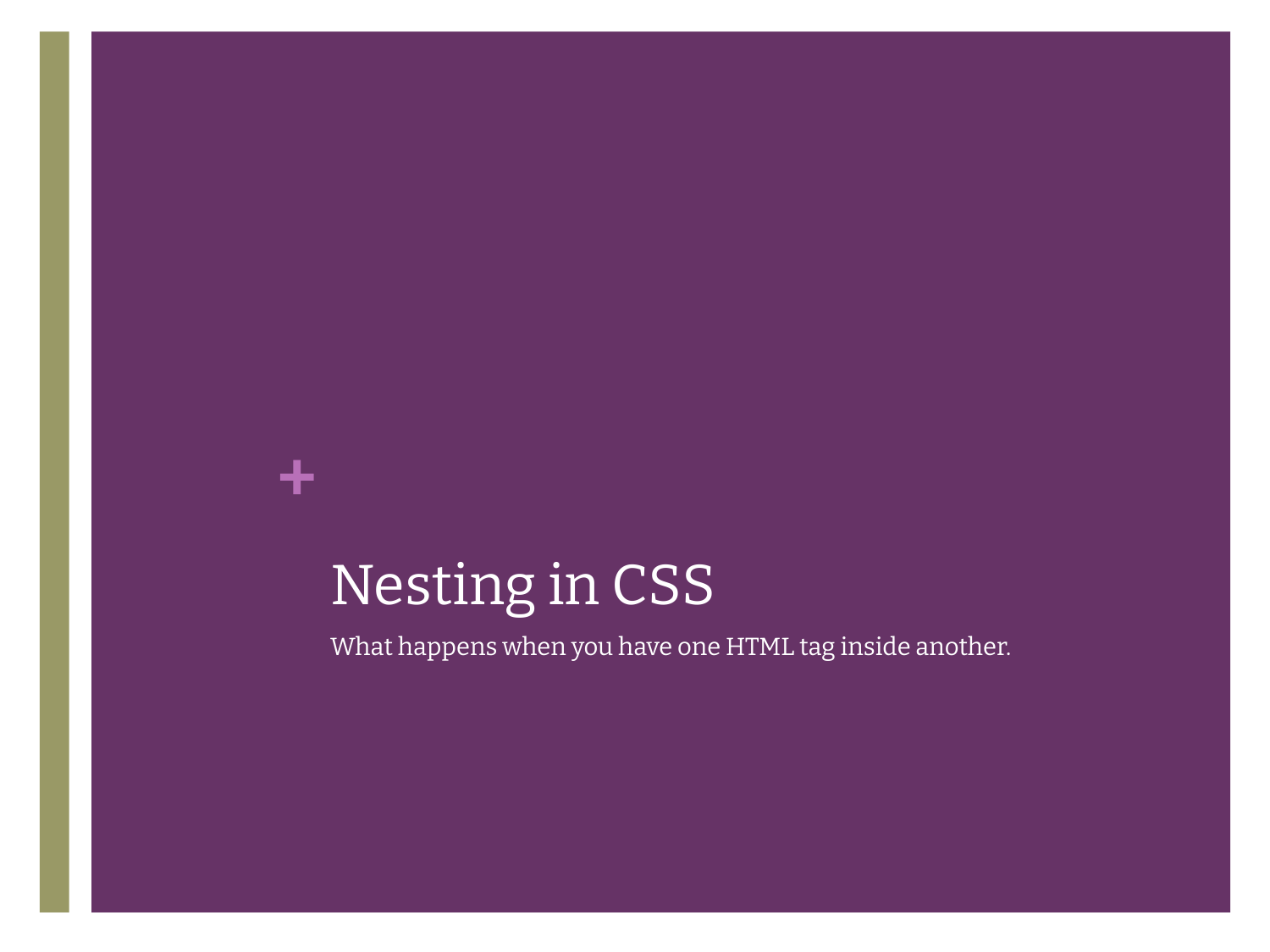

# Nesting in CSS
What happens when you have one HTML tag inside another.